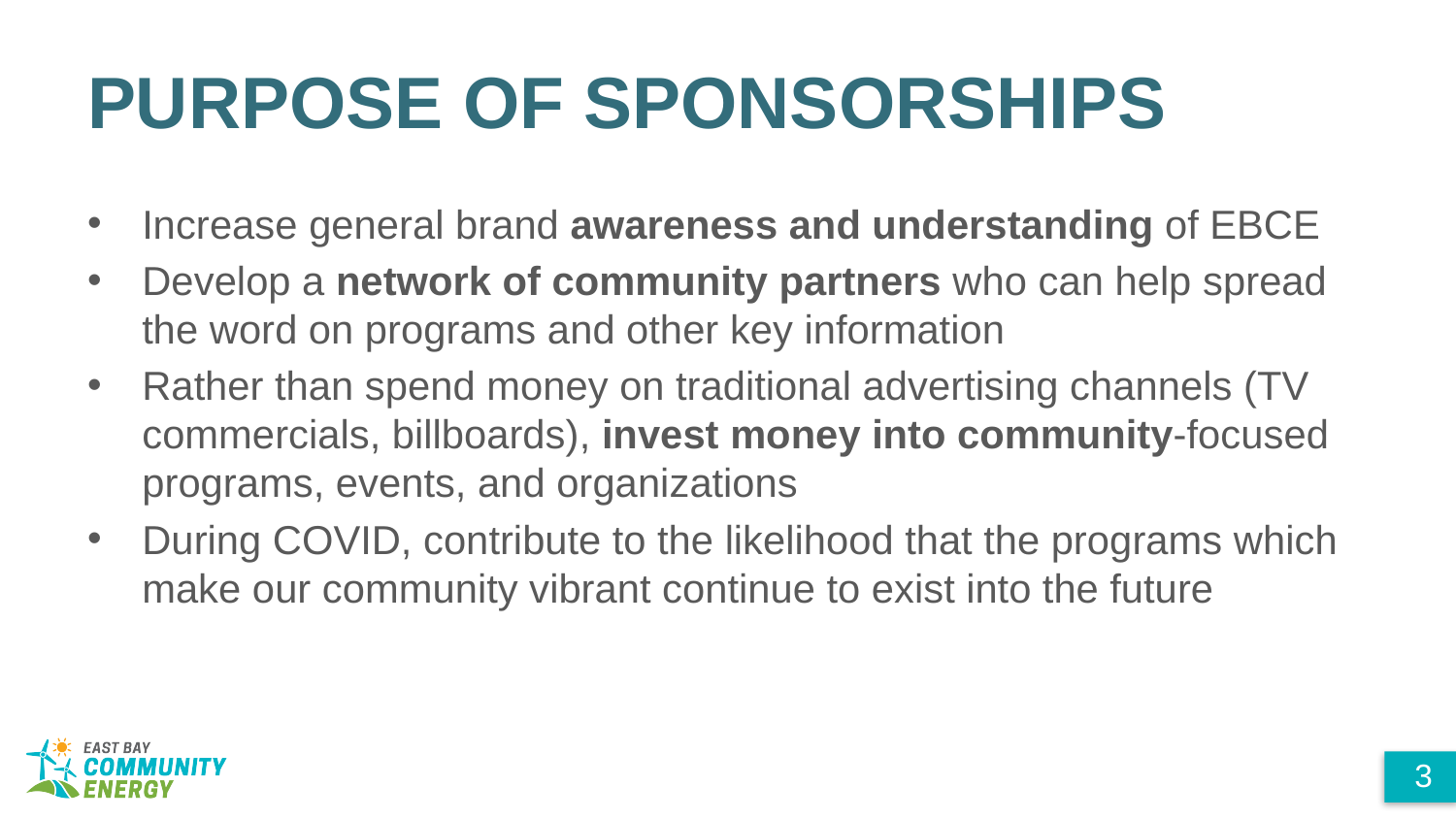

# PURPOSE OF SPONSORSHIPS
Increase general brand awareness and understanding of EBCE
Develop a network of community partners who can help spread the word on programs and other key information
Rather than spend money on traditional advertising channels (TV commercials, billboards), invest money into community-focused programs, events, and organizations
During COVID, contribute to the likelihood that the programs which make our community vibrant continue to exist into the future
3